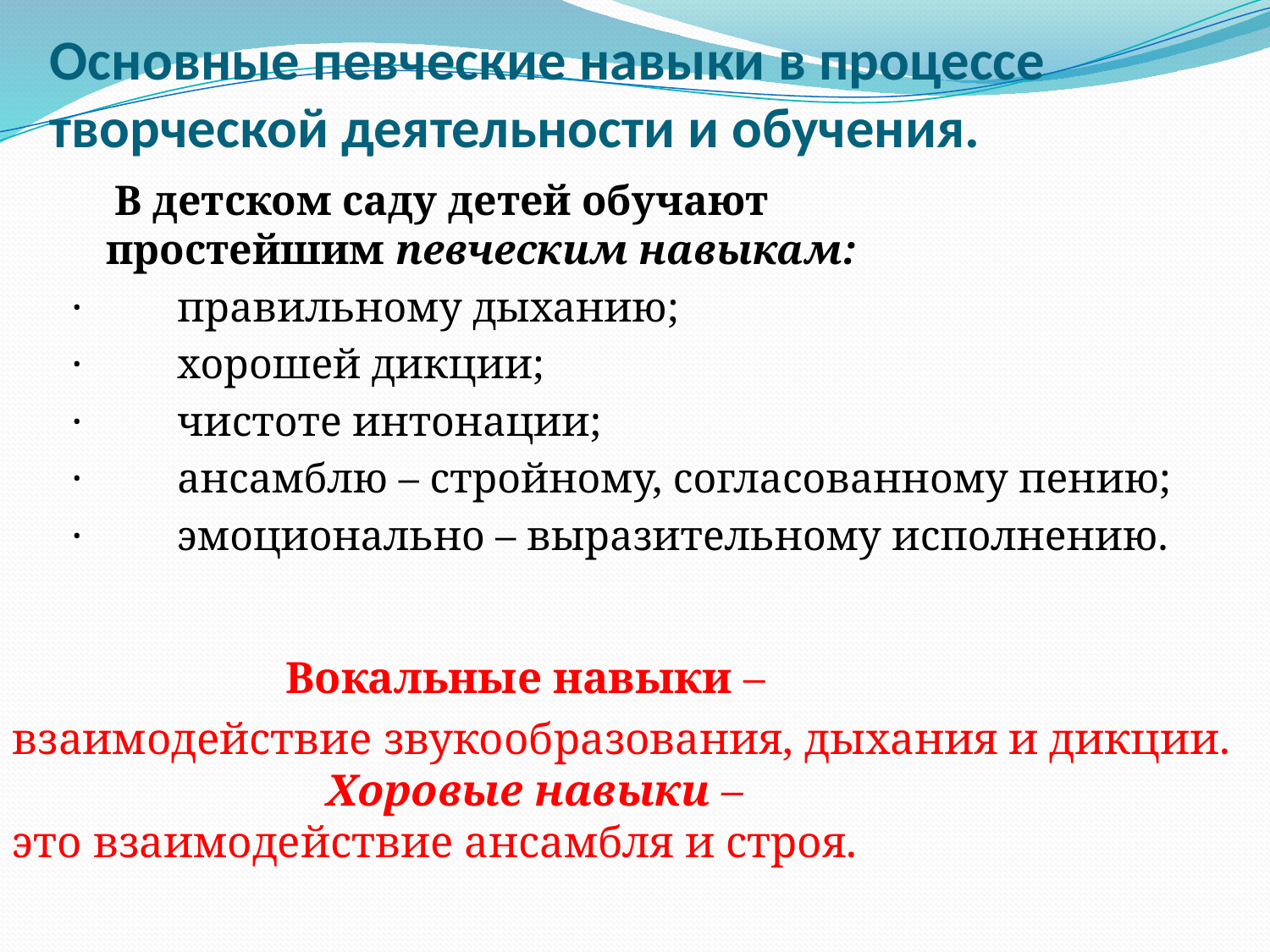

# Основные певческие навыки в процессе творческой деятельности и обучения.
    В детском саду детей обучают простейшим певческим навыкам:
·         правильному дыханию;
·         хорошей дикции;
·         чистоте интонации;
·         ансамблю – стройному, согласованному пению;
·         эмоционально – выразительному исполнению.

                                  Вокальные навыки –
взаимодействие звукообразования, дыхания и дикции.
                            Хоровые навыки –
это взаимодействие ансамбля и строя.